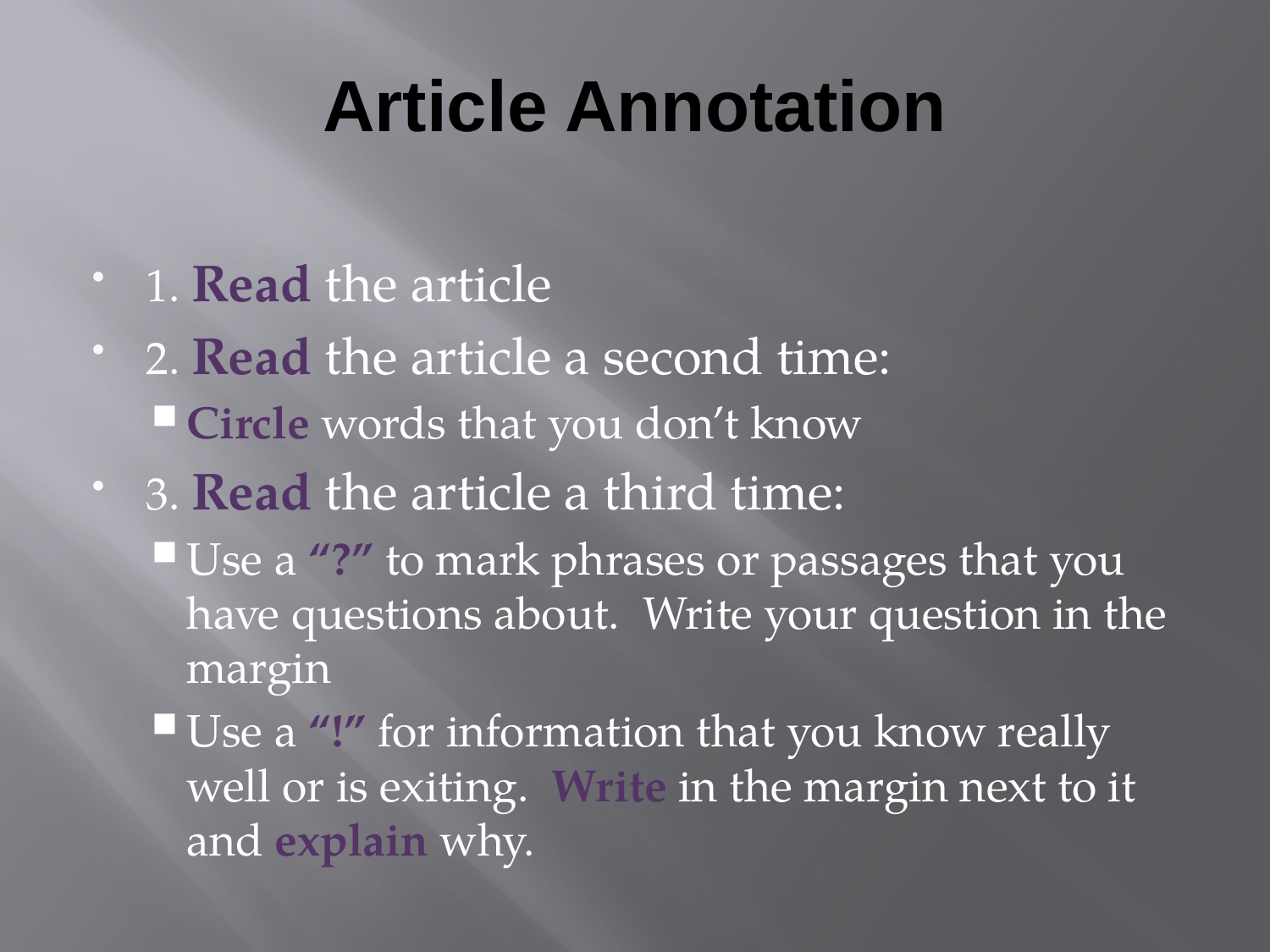

# Article Annotation
1. Read the article
2. Read the article a second time:
Circle words that you don’t know
3. Read the article a third time:
Use a “?” to mark phrases or passages that you have questions about.  Write your question in the margin
Use a “!” for information that you know really well or is exiting.  Write in the margin next to it and explain why.